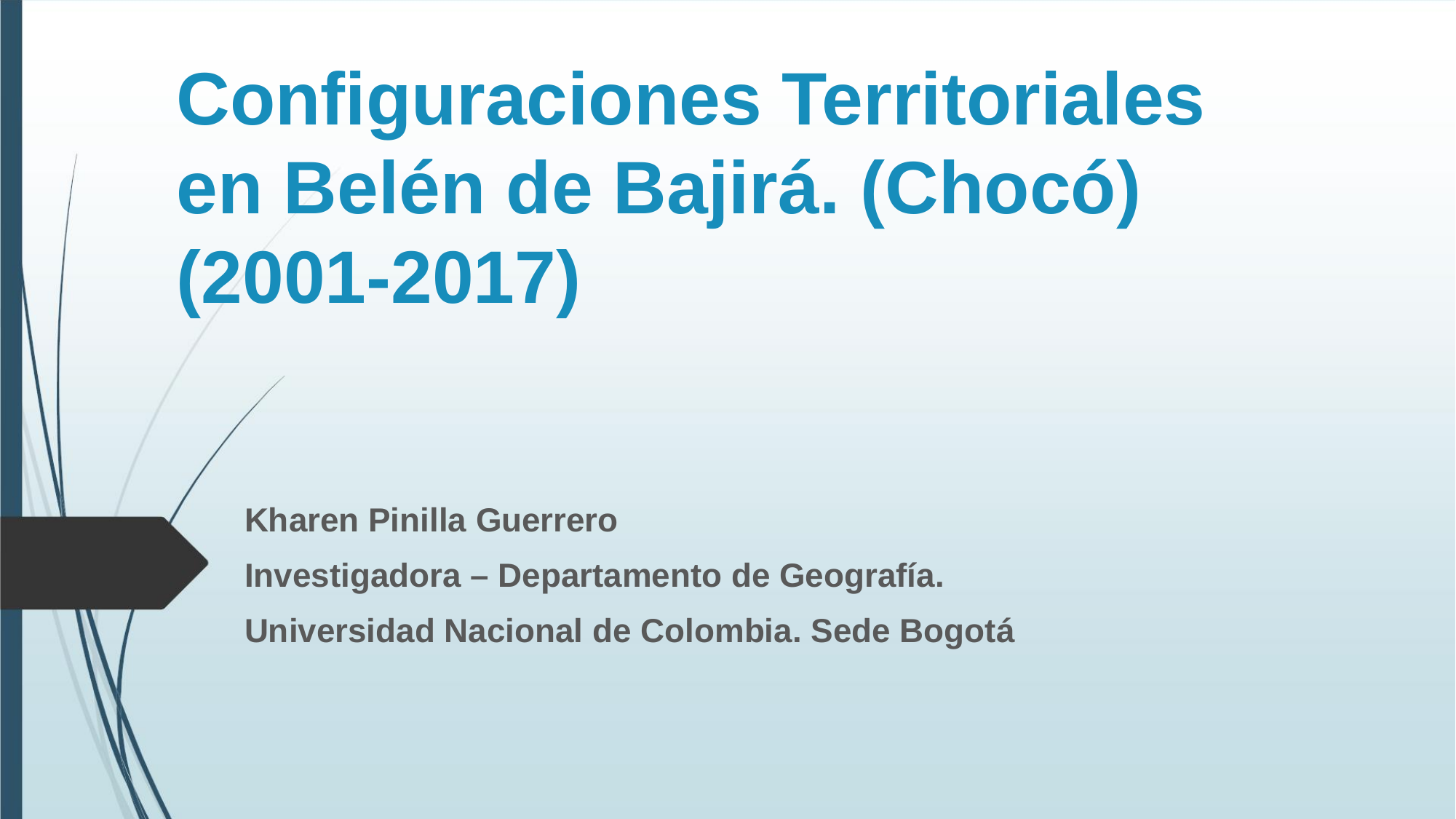

Configuraciones Territoriales
en Belén de Bajirá. (Chocó)
(2001-2017)
Kharen Pinilla Guerrero
Investigadora – Departamento de Geografía.
Universidad Nacional de Colombia. Sede Bogotá